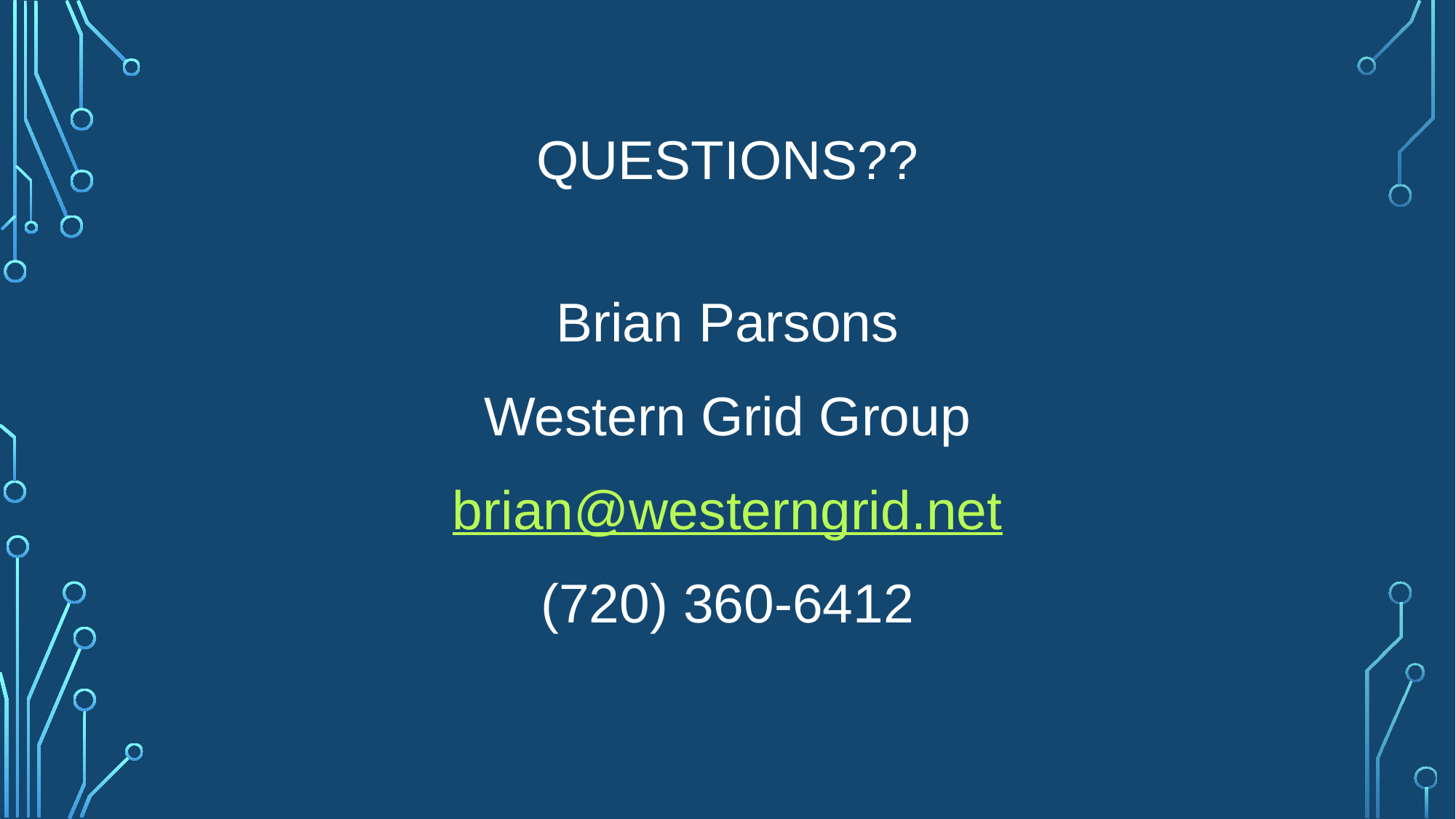

# Questions??
Brian Parsons
Western Grid Group
brian@westerngrid.net
(720) 360-6412